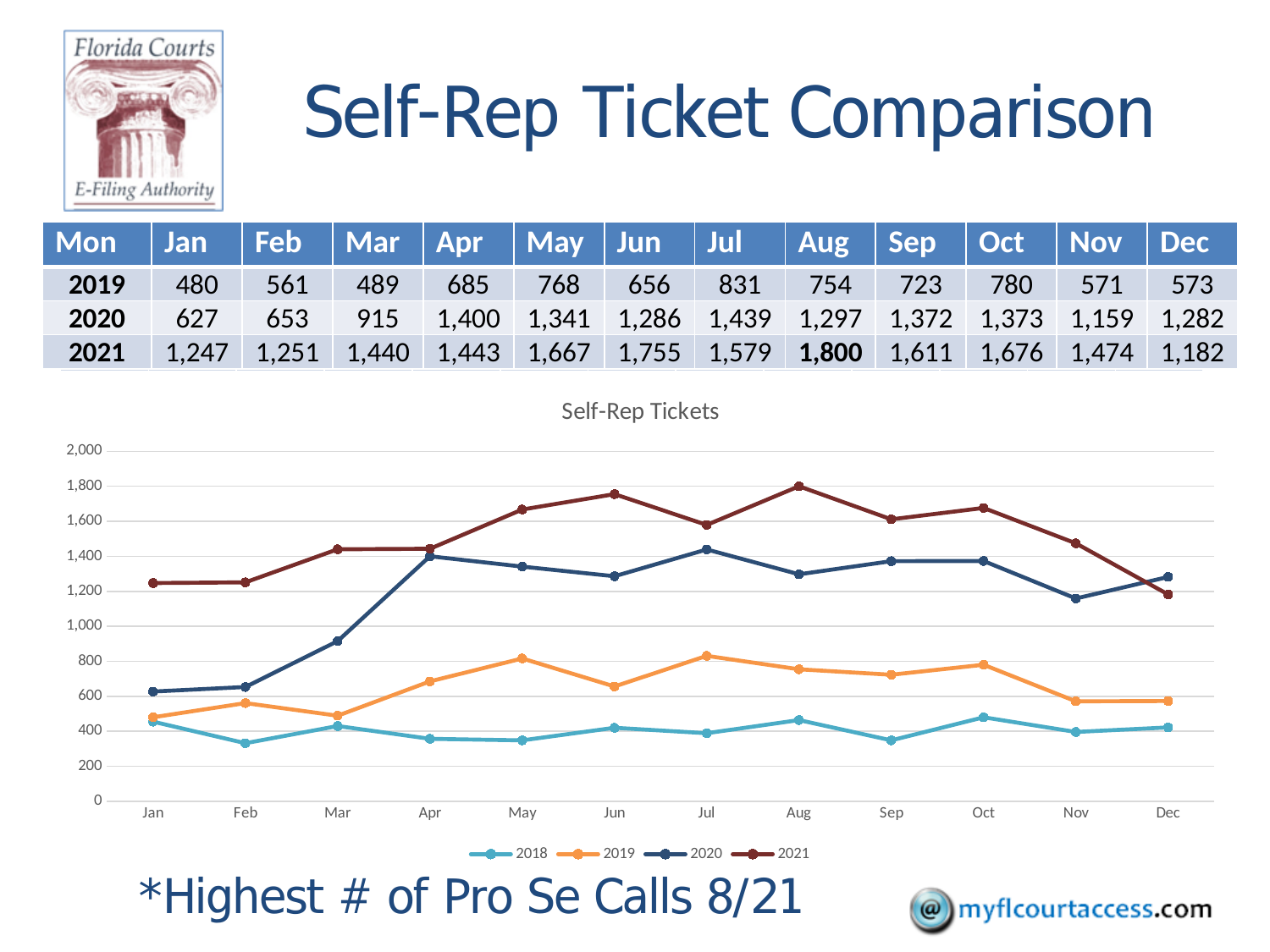

Self-Rep Ticket Comparison
#
| Mon | Jan | Feb | Mar | Apr | May | Jun | Jul | Aug | Sep | Oct | Nov | Dec |
| --- | --- | --- | --- | --- | --- | --- | --- | --- | --- | --- | --- | --- |
| 2019 | 480 | 561 | 489 | 685 | 768 | 656 | 831 | 754 | 723 | 780 | 571 | 573 |
| 2020 | 627 | 653 | 915 | 1,400 | 1,341 | 1,286 | 1,439 | 1,297 | 1,372 | 1,373 | 1,159 | 1,282 |
| 2021 | 1,247 | 1,251 | 1,440 | 1,443 | 1,667 | 1,755 | 1,579 | 1,800 | 1,611 | 1,676 | 1,474 | 1,182 |
| Mon | Jan | Feb | Mar | Apr | May | Jun | Jul | Aug | Sep | Oct | Nov | Dec |
| --- | --- | --- | --- | --- | --- | --- | --- | --- | --- | --- | --- | --- |
| 2014 | 1,035 | 904 | 1,051 | 836 | 537 | 663 | 768 | 601 | 613 | 698 | 435 | 488 |
| 2015 | 374 | 369 | 494 | 499 | 606 | 583 | 537 | 482 | 541 | 497 | 480 | 455 |
| 2016 | 542 | 433 | 575 | 359 | 324 | 468 | 426 | 463 | 437 | 323 |  |  |

### Chart: Self-Rep Tickets

| Category |  |  |  |  |
|---|---|---|---|---|
| Jan | 455.0 | 480.0 | 627.0 | 1247.0 |
| Feb | 332.0 | 561.0 | 653.0 | 1251.0 |
| Mar | 430.0 | 489.0 | 915.0 | 1440.0 |
| Apr | 357.0 | 685.0 | 1400.0 | 1443.0 |
| May | 348.0 | 816.0 | 1341.0 | 1667.0 |
| Jun | 420.0 | 656.0 | 1286.0 | 1755.0 |
| Jul | 389.0 | 831.0 | 1439.0 | 1579.0 |
| Aug | 464.0 | 754.0 | 1297.0 | 1800.0 |
| Sep | 348.0 | 723.0 | 1372.0 | 1611.0 |
| Oct | 480.0 | 780.0 | 1373.0 | 1676.0 |
| Nov | 396.0 | 571.0 | 1159.0 | 1474.0 |
| Dec | 422.0 | 573.0 | 1282.0 | 1182.0 |
*Highest # of Pro Se Calls 8/21